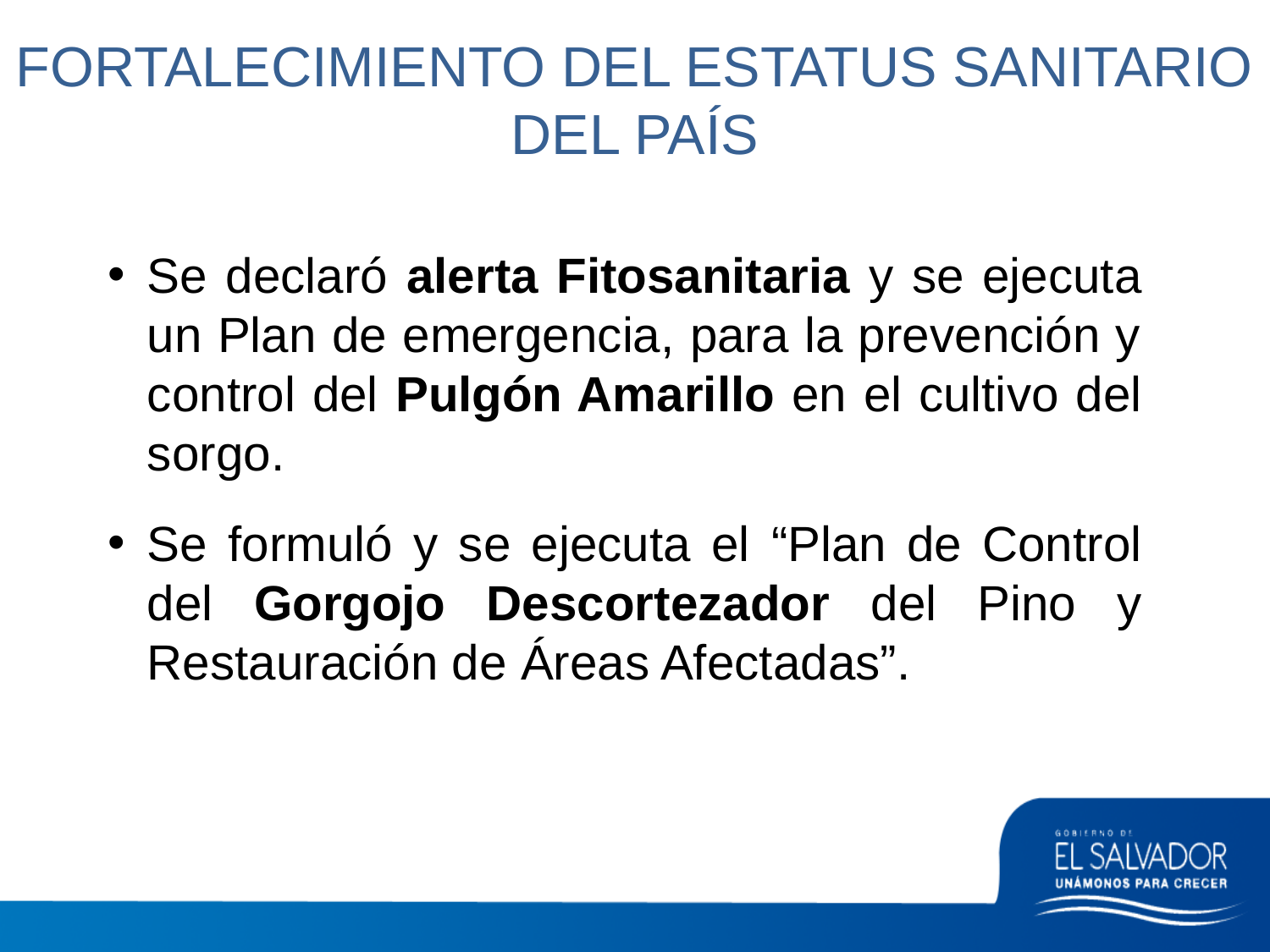

# FORTALECIMIENTO DEL ESTATUS SANITARIO DEL PAÍS
Se declaró alerta Fitosanitaria y se ejecuta un Plan de emergencia, para la prevención y control del Pulgón Amarillo en el cultivo del sorgo.
Se formuló y se ejecuta el “Plan de Control del Gorgojo Descortezador del Pino y Restauración de Áreas Afectadas”.